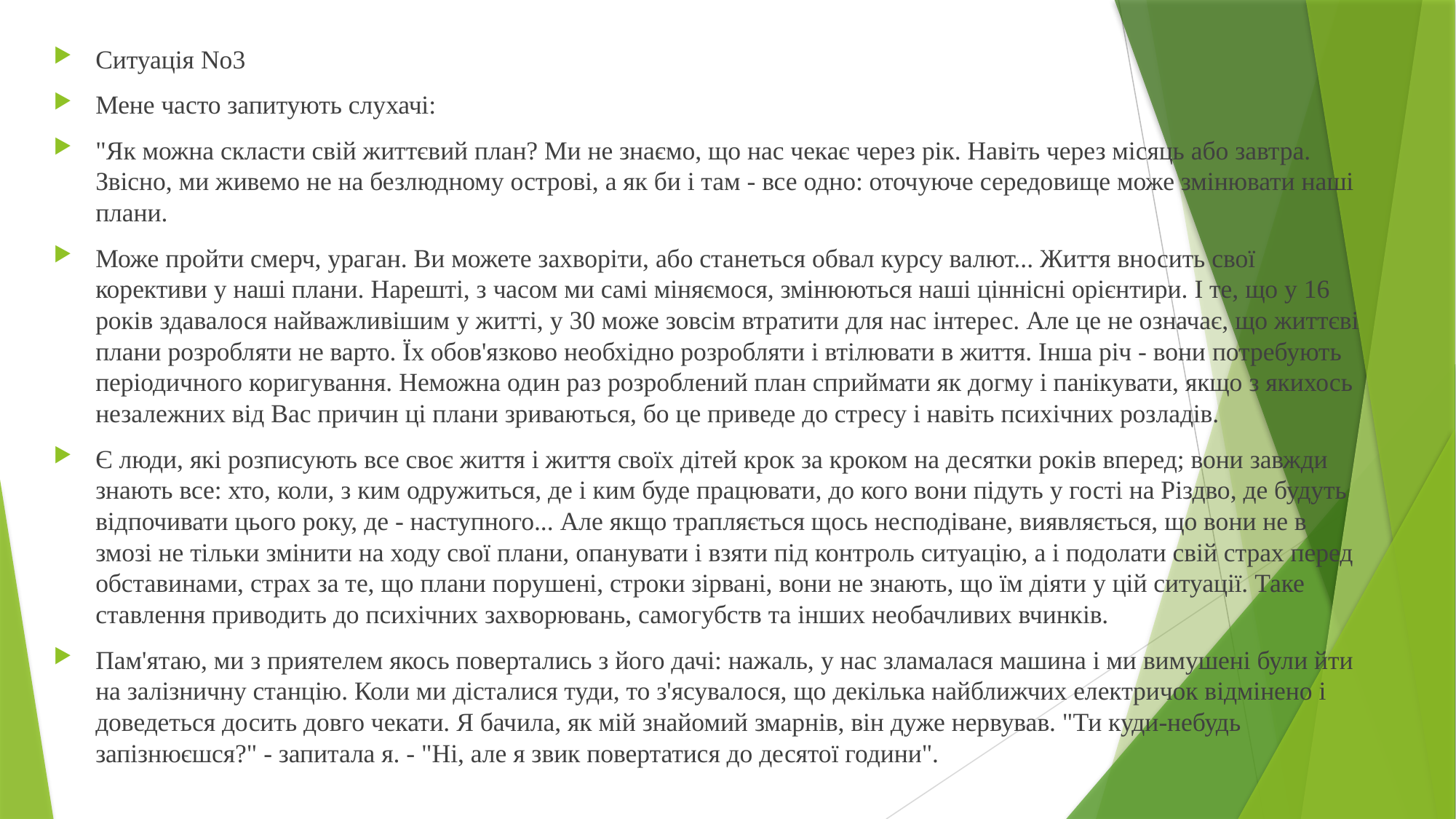

Ситуація No3
Мене часто запитують слухачі:
"Як можна скласти свій життєвий план? Ми не знаємо, що нас чекає через рік. Навіть через місяць або завтра. Звісно, ми живемо не на безлюдному острові, а як би і там - все одно: оточуюче середовище може змінювати наші плани.
Може пройти смерч, ураган. Ви можете захворіти, або станеться обвал курсу валют... Життя вносить свої корективи у наші плани. Нарешті, з часом ми самі міняємося, змінюються наші ціннісні орієнтири. І те, що у 16 років здавалося найважливішим у житті, у 30 може зовсім втратити для нас інтерес. Але це не означає, що життєві плани розробляти не варто. Їх обов'язково необхідно розробляти і втілювати в життя. Інша річ - вони потребують періодичного коригування. Неможна один раз розроблений план сприймати як догму і панікувати, якщо з якихось незалежних від Вас причин ці плани зриваються, бо це приведе до стресу і навіть психічних розладів.
Є люди, які розписують все своє життя і життя своїх дітей крок за кроком на десятки років вперед; вони завжди знають все: хто, коли, з ким одружиться, де і ким буде працювати, до кого вони підуть у гості на Різдво, де будуть відпочивати цього року, де - наступного... Але якщо трапляється щось несподіване, виявляється, що вони не в змозі не тільки змінити на ходу свої плани, опанувати і взяти під контроль ситуацію, а і подолати свій страх перед обставинами, страх за те, що плани порушені, строки зірвані, вони не знають, що їм діяти у цій ситуації. Таке ставлення приводить до психічних захворювань, самогубств та інших необачливих вчинків.
Пам'ятаю, ми з приятелем якось повертались з його дачі: нажаль, у нас зламалася машина і ми вимушені були йти на залізничну станцію. Коли ми дісталися туди, то з'ясувалося, що декілька найближчих електричок відмінено і доведеться досить довго чекати. Я бачила, як мій знайомий змарнів, він дуже нервував. "Ти куди-небудь запізнюєшся?" - запитала я. - "Ні, але я звик повертатися до десятої години".